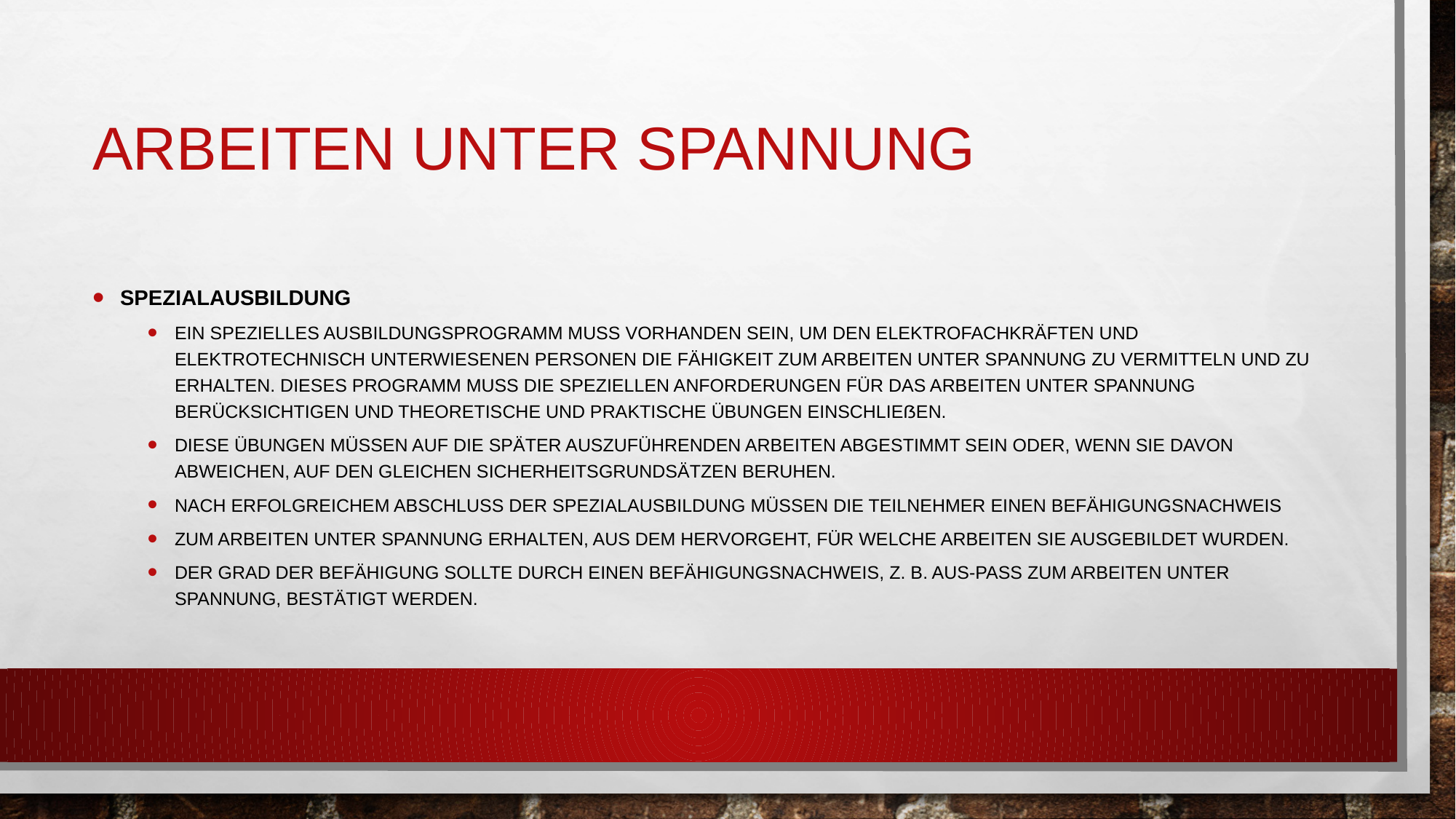

# Arbeiten unter Spannung
Spezialausbildung
Ein spezielles Ausbildungsprogramm muss vorhanden sein, um den Elektrofachkräften und elektrotechnisch unterwiesenen Personen die Fähigkeit zum Arbeiten unter Spannung zu vermitteln und zu erhalten. Dieses Programm muss die speziellen Anforderungen für das Arbeiten unter Spannung berücksichtigen und theoretische und praktische Übungen einschließen.
Diese Übungen müssen auf die später auszuführenden Arbeiten abgestimmt sein oder, wenn sie davon abweichen, auf den gleichen Sicherheitsgrundsätzen beruhen.
Nach erfolgreichem Abschluss der Spezialausbildung müssen die Teilnehmer einen Befähigungsnachweis
zum Arbeiten unter Spannung erhalten, aus dem hervorgeht, für welche Arbeiten sie ausgebildet wurden.
Der Grad der Befähigung sollte durch einen Befähigungsnachweis, z. B. AuS-Pass zum Arbeiten unter Spannung, bestätigt werden.